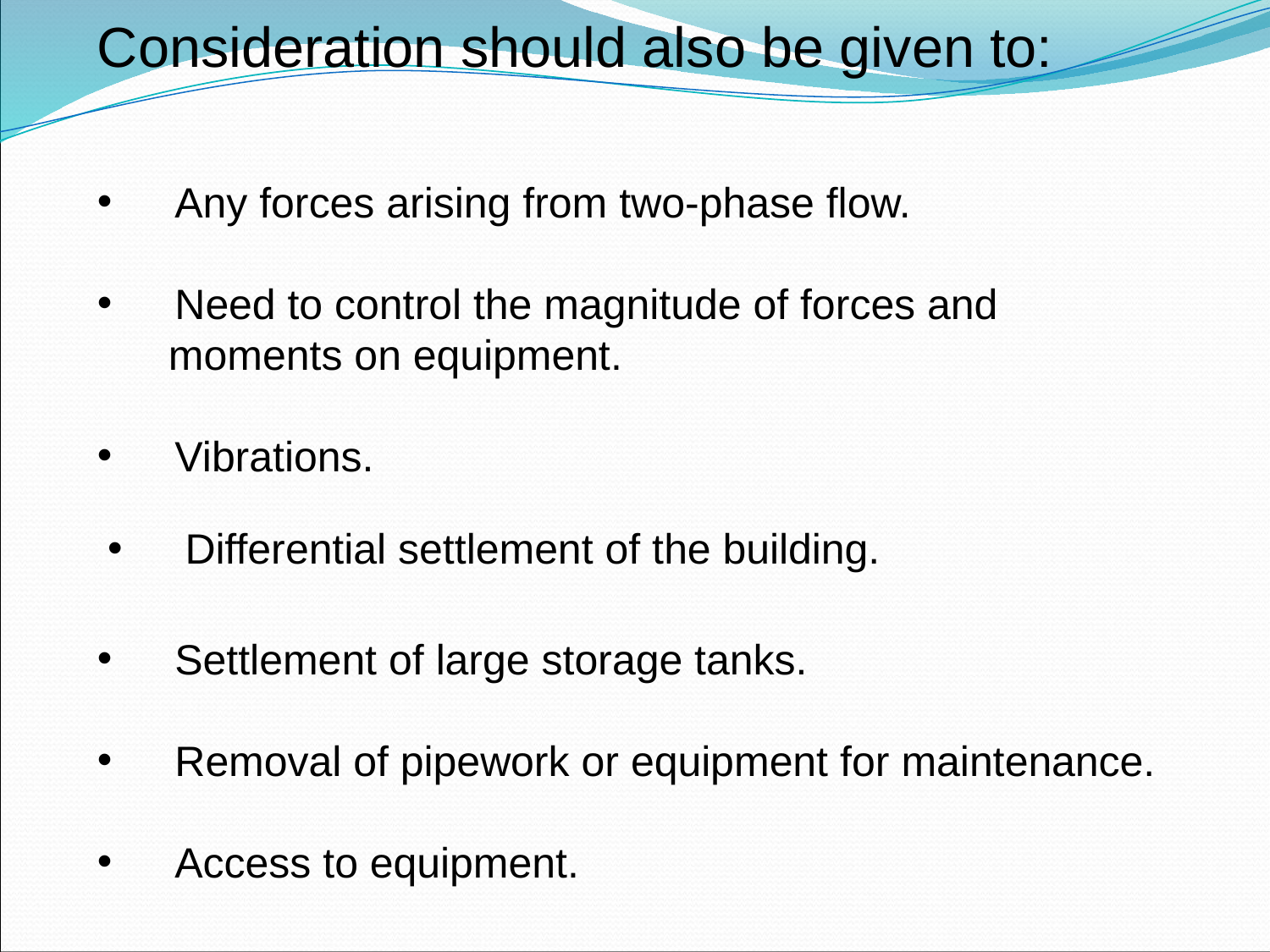

Consideration should also be given to:

    Any forces arising from two-phase flow.

    Need to control the magnitude of forces and
      moments on equipment.

    Vibrations.

    Settlement of large storage tanks.

    Removal of pipework or equipment for maintenance.

    Access to equipment.
    Differential settlement of the building.